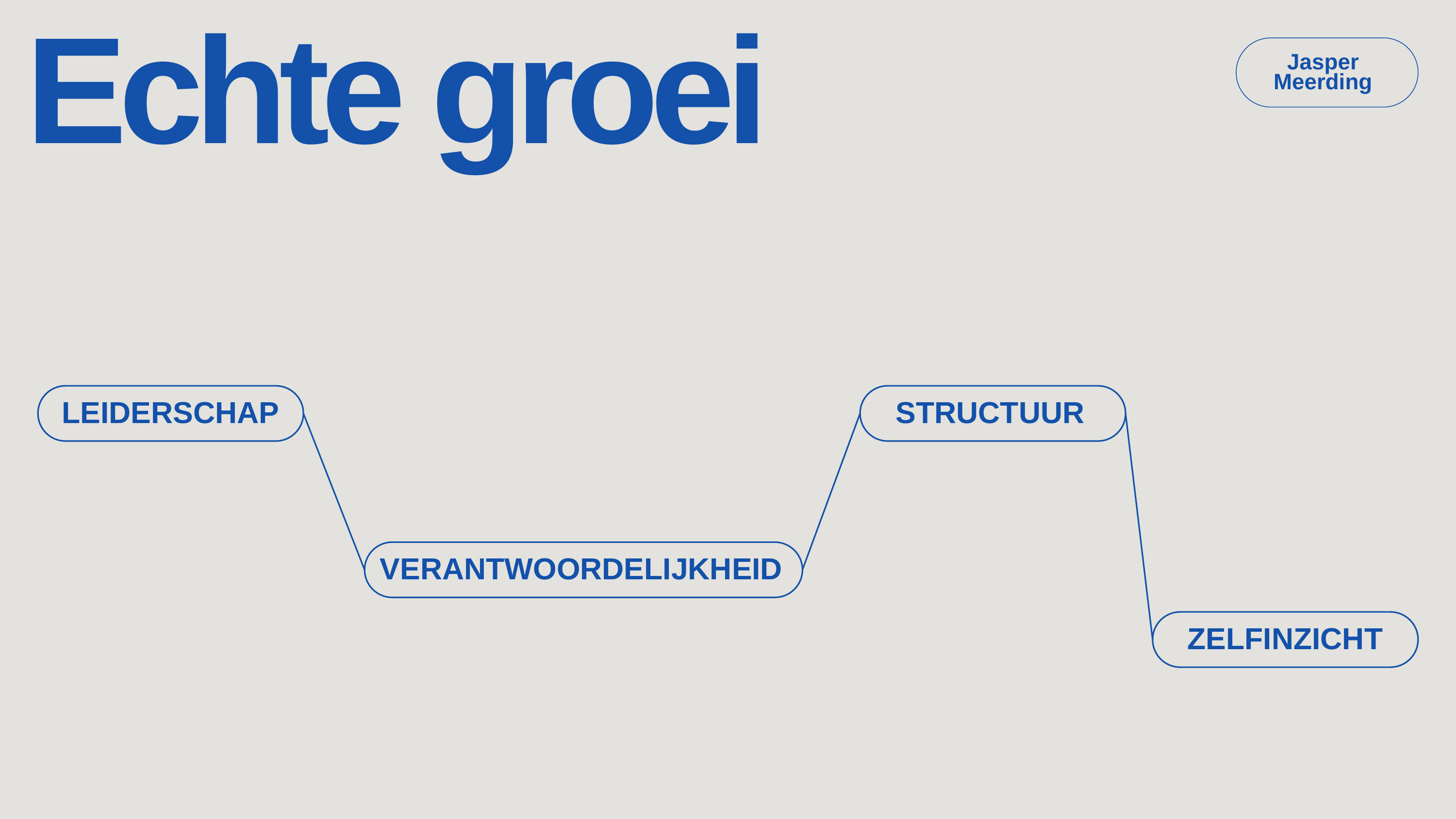

Echte groei
07
Jasper Meerding

LEIDERSCHAP

STRUCTUUR

VERANTWOORDELIJKHEID

ZELFINZICHT